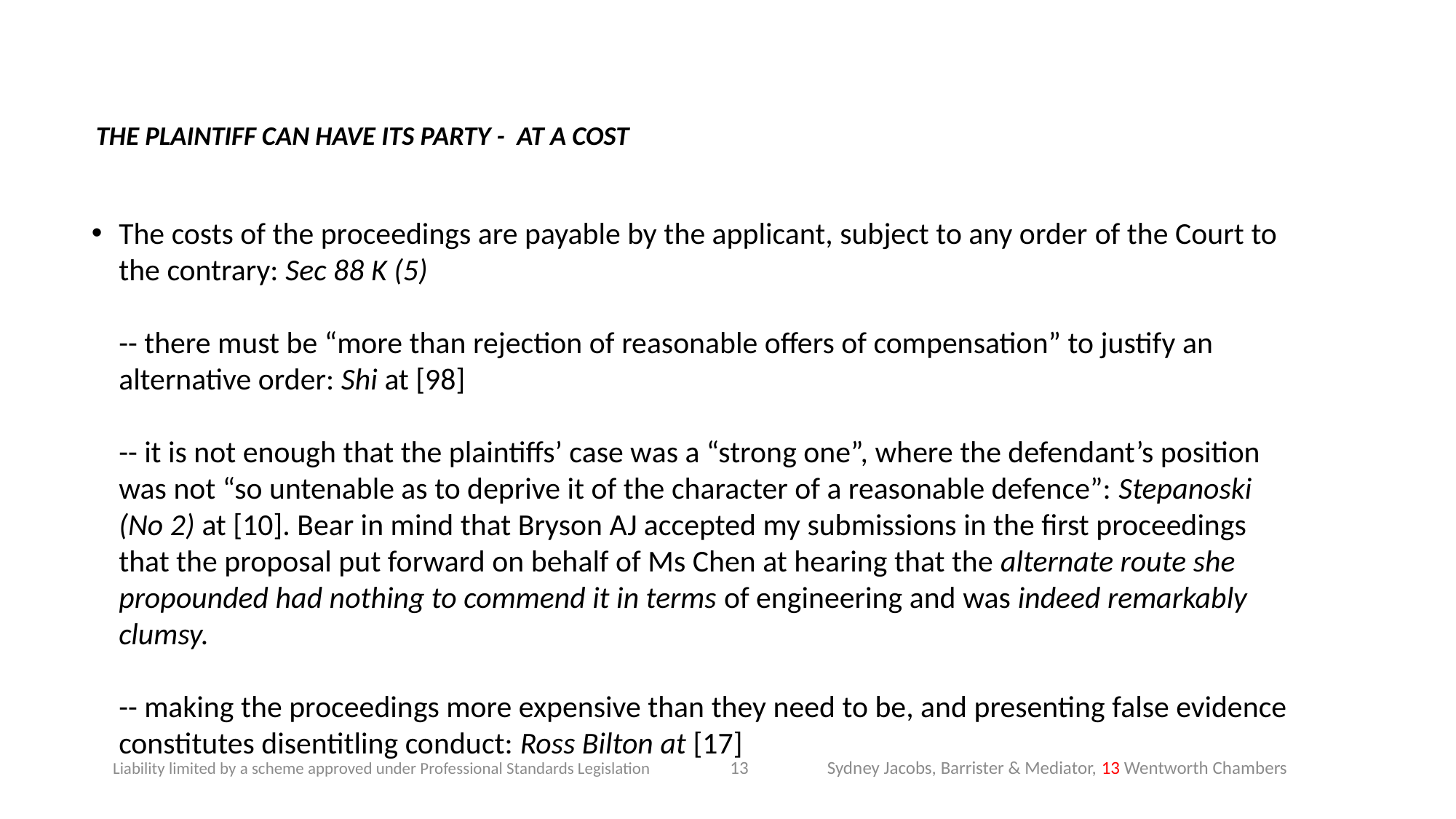

# THE PLAINTIFF CAN HAVE ITS PARTY -  AT A COST
The costs of the proceedings are payable by the applicant, subject to any order of the Court to the contrary: Sec 88 K (5)
-- there must be “more than rejection of reasonable offers of compensation” to justify an alternative order: Shi at [98]
-- it is not enough that the plaintiffs’ case was a “strong one”, where the defendant’s position was not “so untenable as to deprive it of the character of a reasonable defence”: Stepanoski (No 2) at [10]. Bear in mind that Bryson AJ accepted my submissions in the first proceedings that the proposal put forward on behalf of Ms Chen at hearing that the alternate route she propounded had nothing to commend it in terms of engineering and was indeed remarkably clumsy.
 
-- making the proceedings more expensive than they need to be, and presenting false evidence constitutes disentitling conduct: Ross Bilton at [17]

13
Sydney Jacobs, Barrister & Mediator, 13 Wentworth Chambers
Liability limited by a scheme approved under Professional Standards Legislation